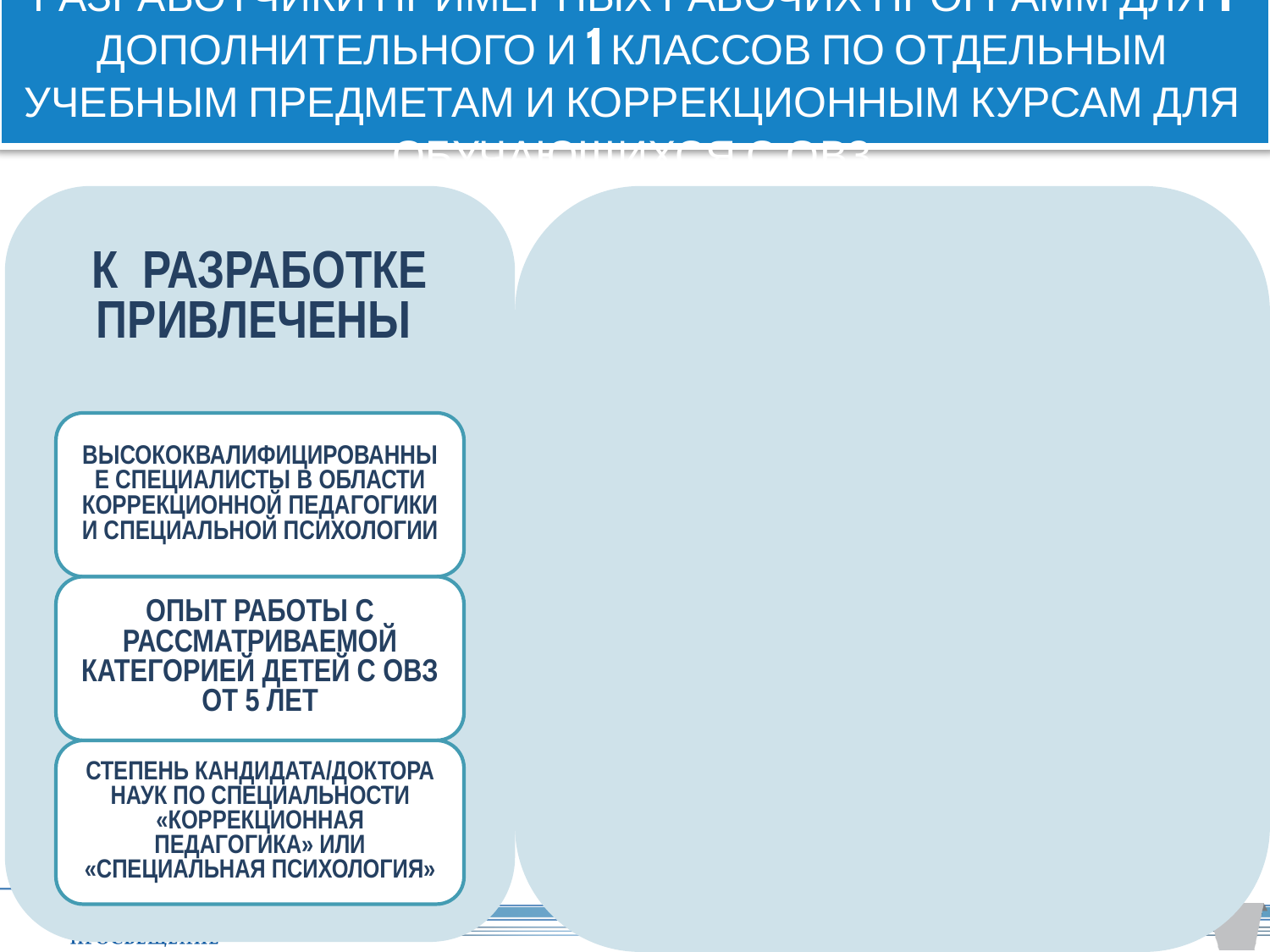

РАЗРАБОТЧИКИ ПРИМЕРНЫХ РАБОЧИХ ПРОГРАММ ДЛЯ 1 ДОПОЛНИТЕЛЬНОГО И 1 КЛАССОВ ПО ОТДЕЛЬНЫМ УЧЕБНЫМ ПРЕДМЕТАМ И КОРРЕКЦИОННЫМ КУРСАМ ДЛЯ ОБУЧАЮЩИХСЯ С ОВЗ

ВЫСОКОКВАЛИФИЦИРОВАННЫЕ СПЕЦИАЛИСТЫ В ОБЛАСТИ КОРРЕКЦИОННОЙ ПЕДАГОГИКИ И СПЕЦИАЛЬНОЙ ПСИХОЛОГИИ
ОПЫТ РАБОТЫ С РАССМАТРИВАЕМОЙ КАТЕГОРИЕЙ ДЕТЕЙ С ОВЗ ОТ 5 ЛЕТ
СТЕПЕНЬ КАНДИДАТА/ДОКТОРА НАУК ПО СПЕЦИАЛЬНОСТИ «КОРРЕКЦИОННАЯ ПЕДАГОГИКА» ИЛИ «СПЕЦИАЛЬНАЯ ПСИХОЛОГИЯ»
К  РАЗРАБОТКЕ ПРИВЛЕЧЕНЫ